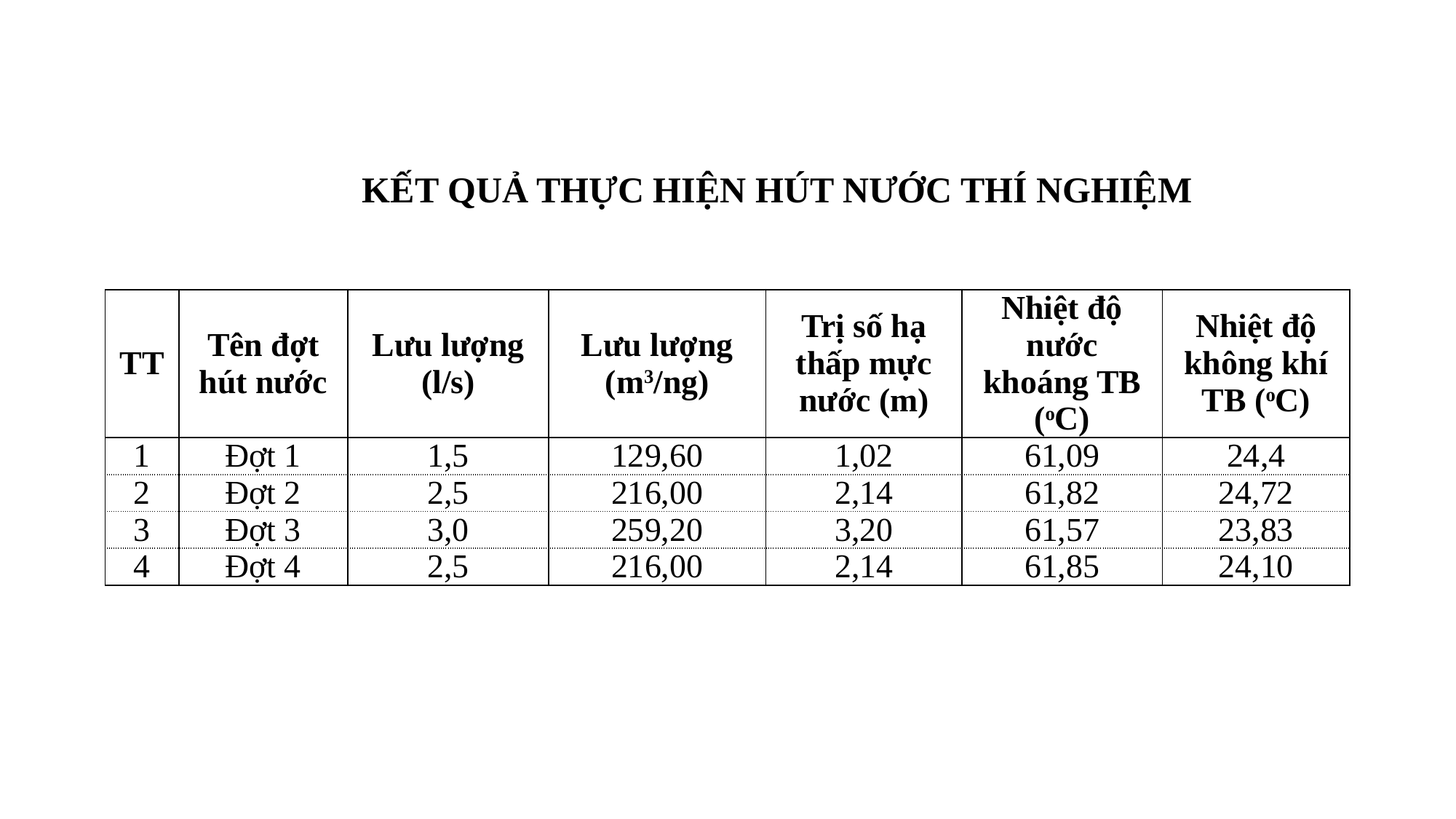

KẾT QUẢ THỰC HIỆN HÚT NƯỚC THÍ NGHIỆM
| TT | Tên đợt hút nước | Lưu lượng (l/s) | Lưu lượng (m3/ng) | Trị số hạ thấp mực nước (m) | Nhiệt độ nước khoáng TB (oC) | Nhiệt độ không khí TB (oC) |
| --- | --- | --- | --- | --- | --- | --- |
| 1 | Đợt 1 | 1,5 | 129,60 | 1,02 | 61,09 | 24,4 |
| 2 | Đợt 2 | 2,5 | 216,00 | 2,14 | 61,82 | 24,72 |
| 3 | Đợt 3 | 3,0 | 259,20 | 3,20 | 61,57 | 23,83 |
| 4 | Đợt 4 | 2,5 | 216,00 | 2,14 | 61,85 | 24,10 |